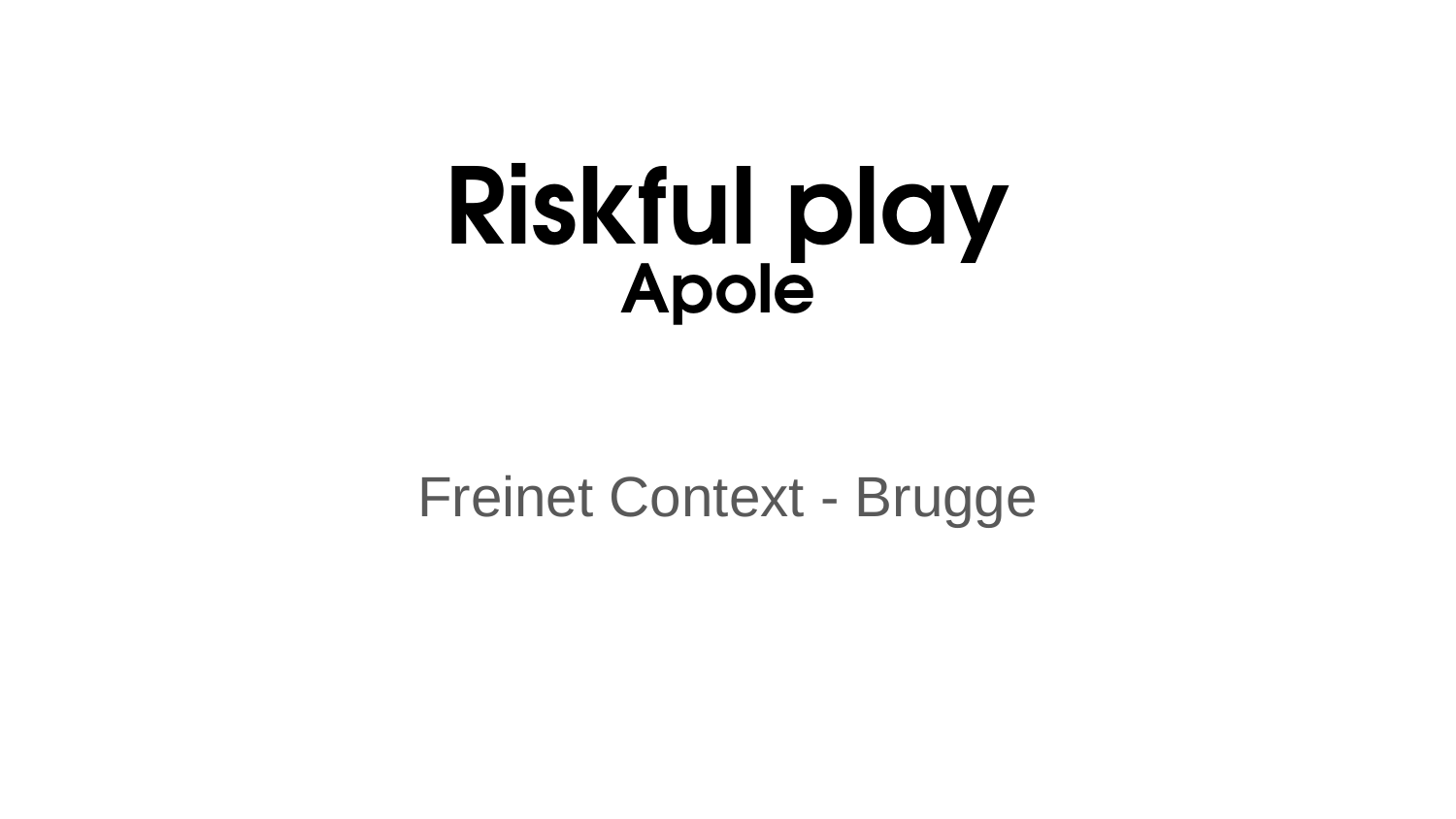

# Riskful play
Apole
Freinet Context - Brugge